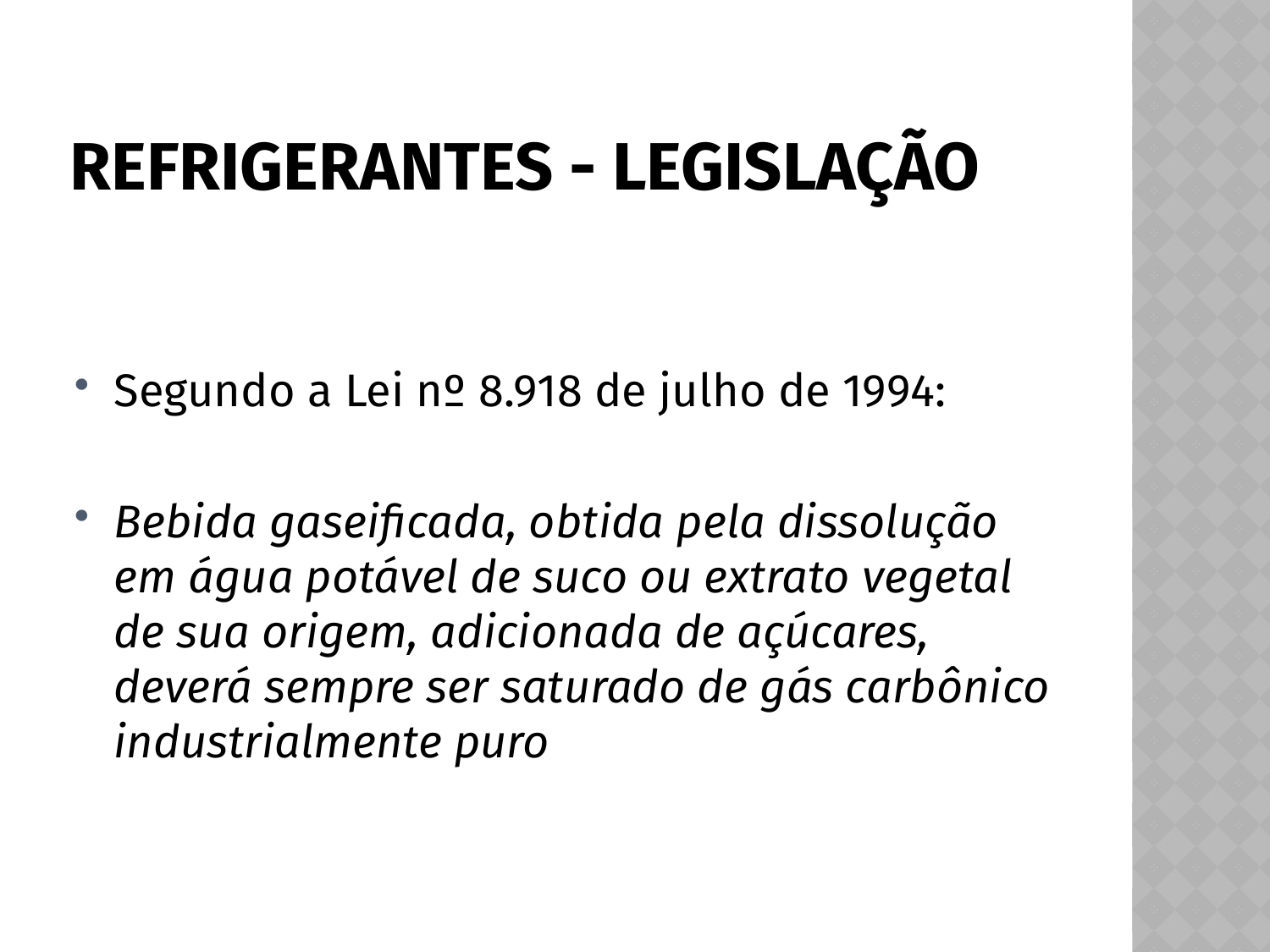

# Refrigerantes - legislação

Segundo a Lei nº 8.918 de julho de 1994:

Bebida gaseificada, obtida pela dissolução em água potável de suco ou extrato vegetal de sua origem, adicionada de açúcares, deverá sempre ser saturado de gás carbônico industrialmente puro